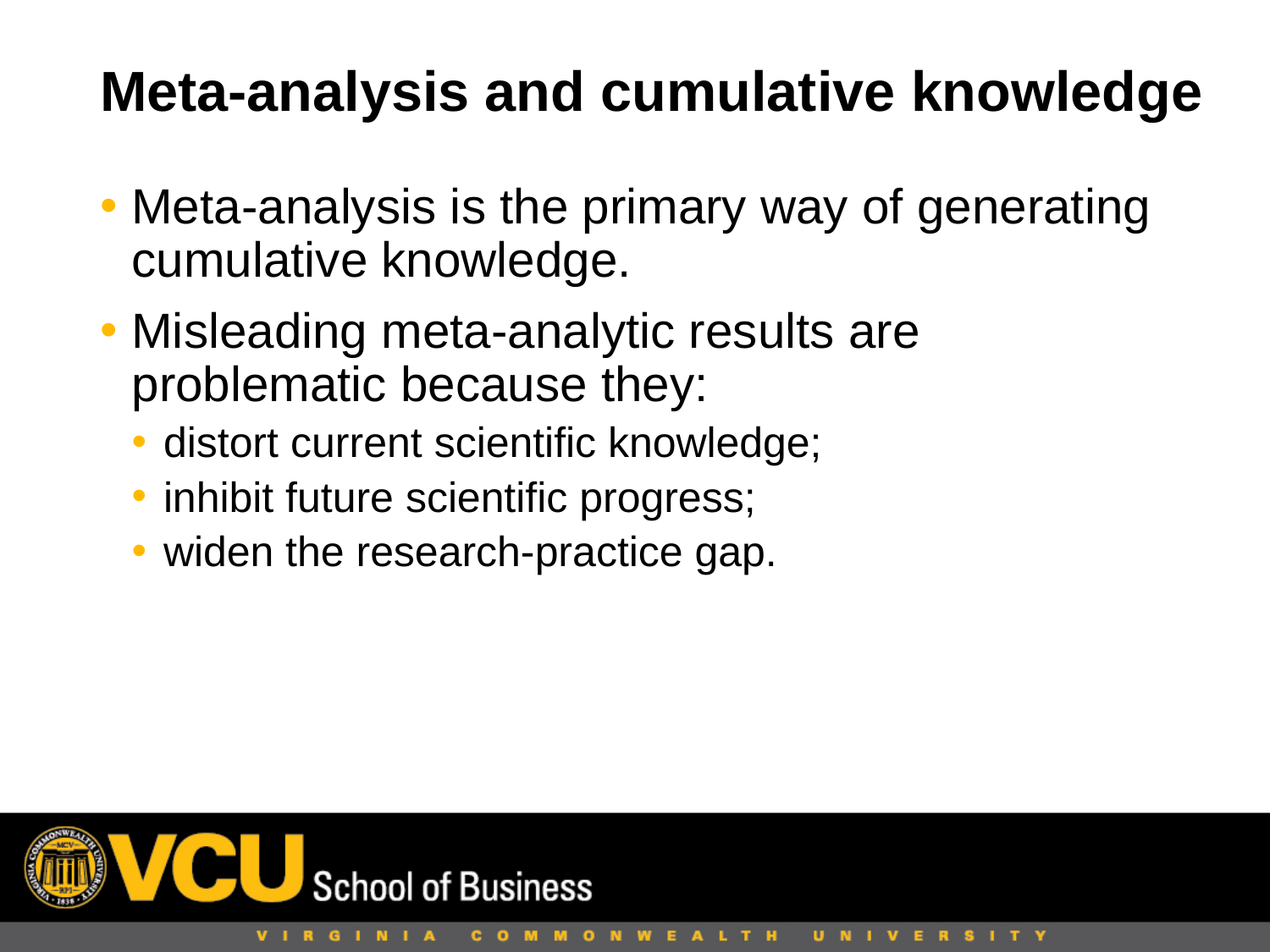

# Meta-analysis and cumulative knowledge
Meta-analysis is the primary way of generating cumulative knowledge.
Misleading meta-analytic results are problematic because they:
distort current scientific knowledge;
inhibit future scientific progress;
widen the research-practice gap.